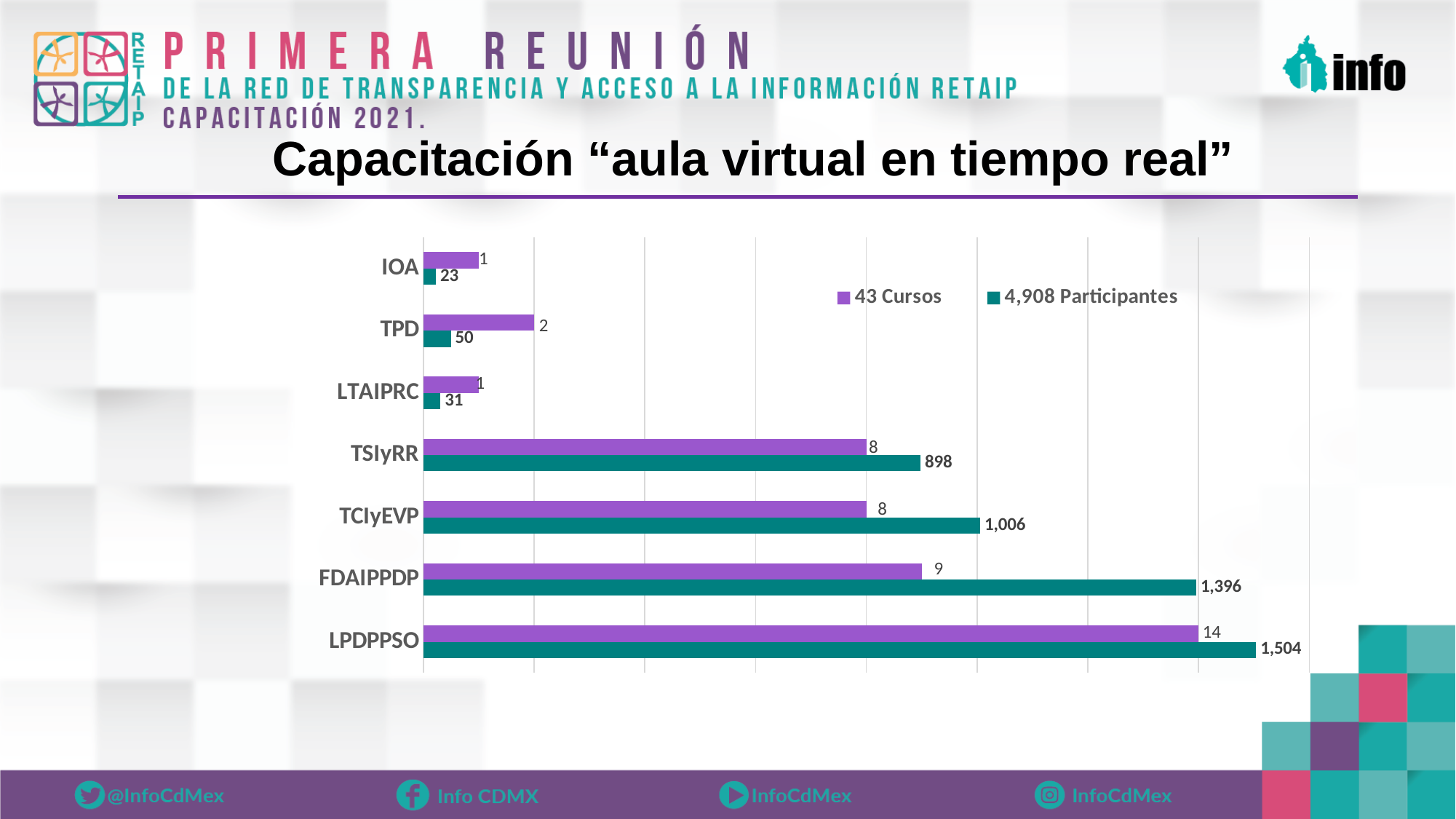

Capacitación “aula virtual en tiempo real”

### Chart

| Category | 4,908 Participantes | 43 Cursos |
|---|---|---|
| LPDPPSO | 1504.0 | 1400.0 |
| FDAIPPDP | 1396.0 | 900.0 |
| TCIyEVP | 1006.0 | 800.0 |
| TSIyRR | 898.0 | 800.0 |
| LTAIPRC | 31.0 | 100.0 |
| TPD | 50.0 | 200.0 |
| IOA | 23.0 | 100.0 |